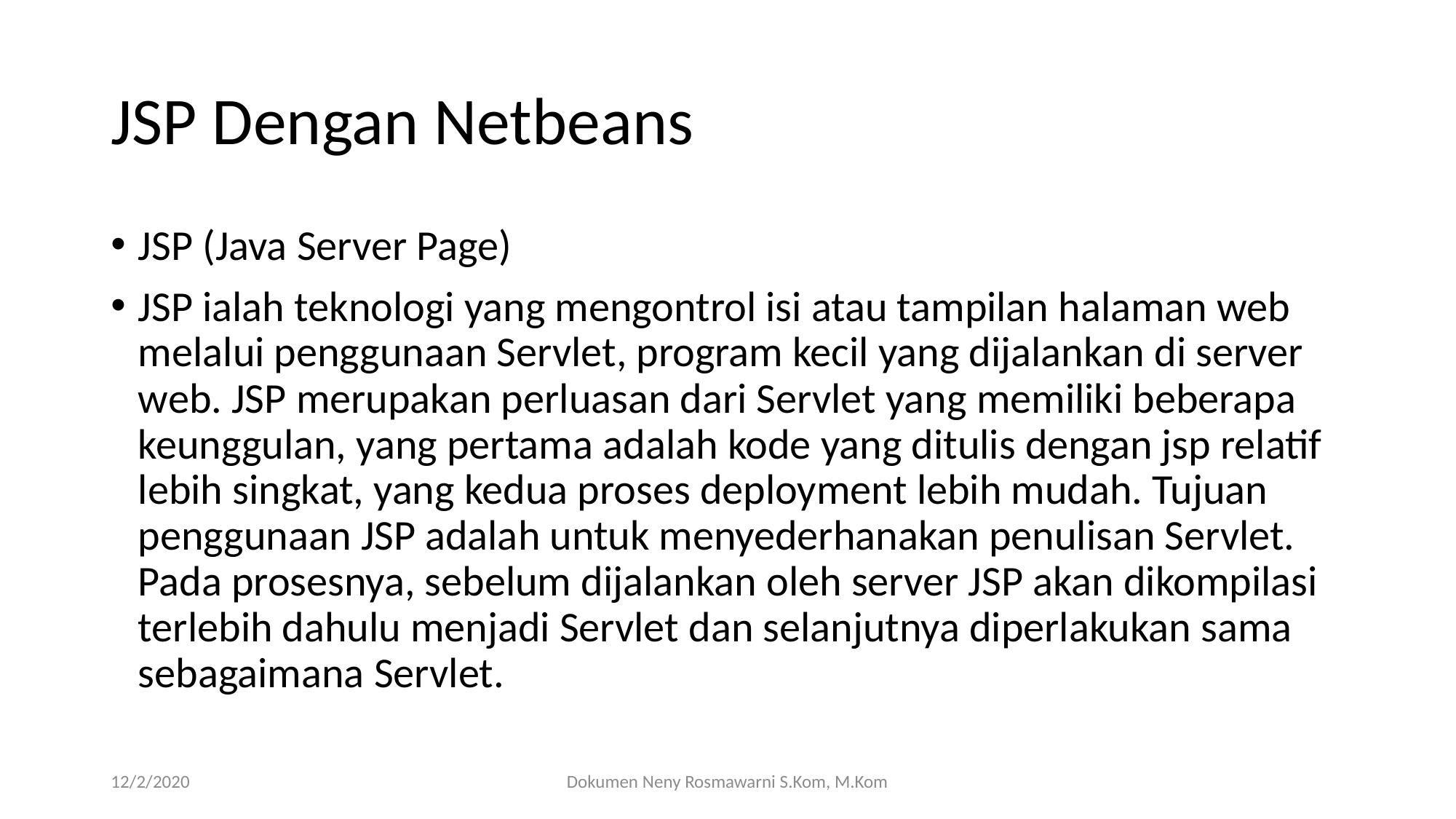

# JSP Dengan Netbeans
JSP (Java Server Page)
JSP ialah teknologi yang mengontrol isi atau tampilan halaman web melalui penggunaan Servlet, program kecil yang dijalankan di server web. JSP merupakan perluasan dari Servlet yang memiliki beberapa keunggulan, yang pertama adalah kode yang ditulis dengan jsp relatif lebih singkat, yang kedua proses deployment lebih mudah. Tujuan penggunaan JSP adalah untuk menyederhanakan penulisan Servlet. Pada prosesnya, sebelum dijalankan oleh server JSP akan dikompilasi terlebih dahulu menjadi Servlet dan selanjutnya diperlakukan sama sebagaimana Servlet.
12/2/2020
Dokumen Neny Rosmawarni S.Kom, M.Kom